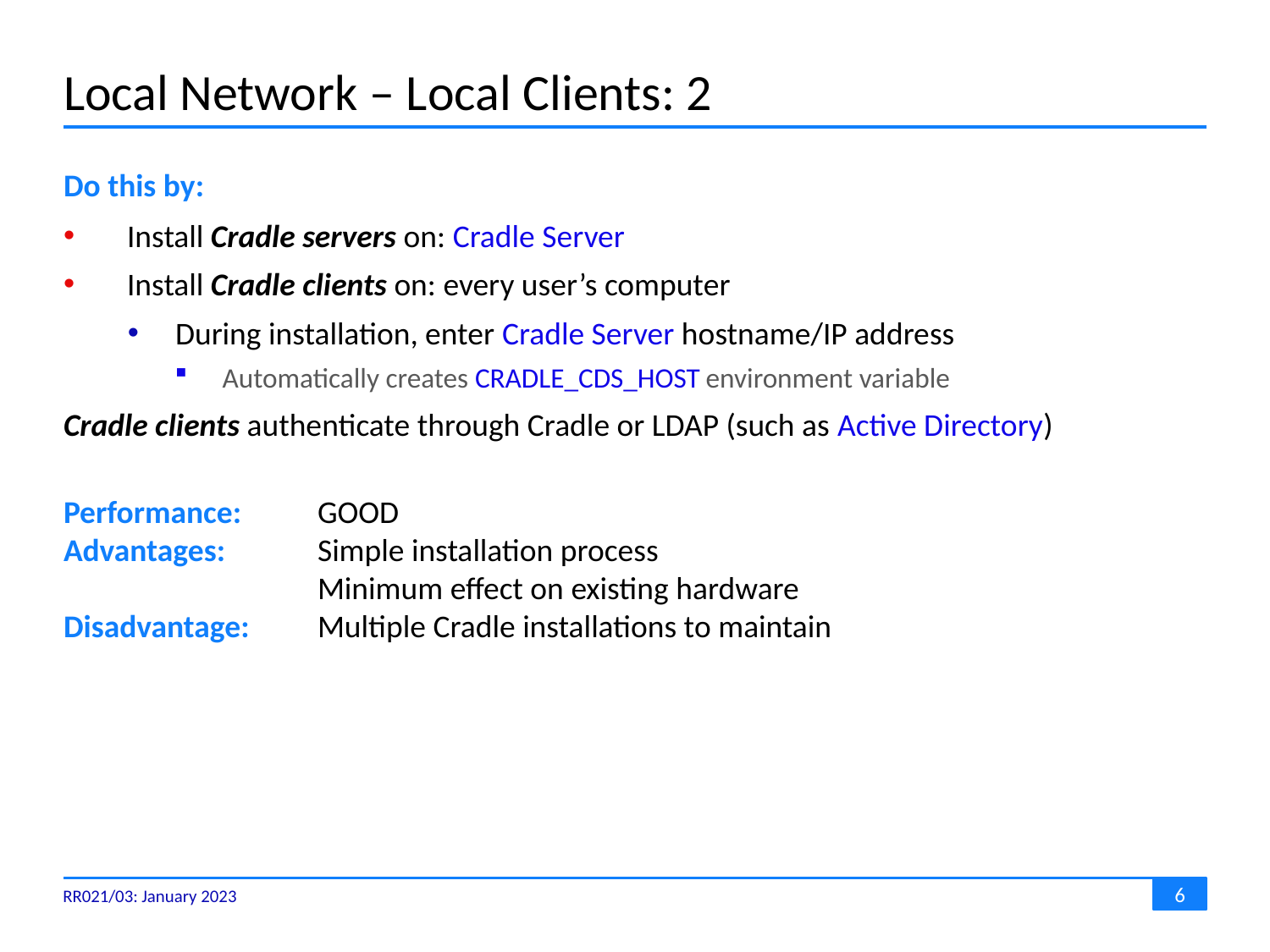

# Local Network – Local Clients: 2
Do this by:
Install Cradle servers on: Cradle Server
Install Cradle clients on: every user’s computer
During installation, enter Cradle Server hostname/IP address
Automatically creates CRADLE_CDS_HOST environment variable
Cradle clients authenticate through Cradle or LDAP (such as Active Directory)
Performance:	GOOD
Advantages:	Simple installation process
		Minimum effect on existing hardware
Disadvantage:	Multiple Cradle installations to maintain